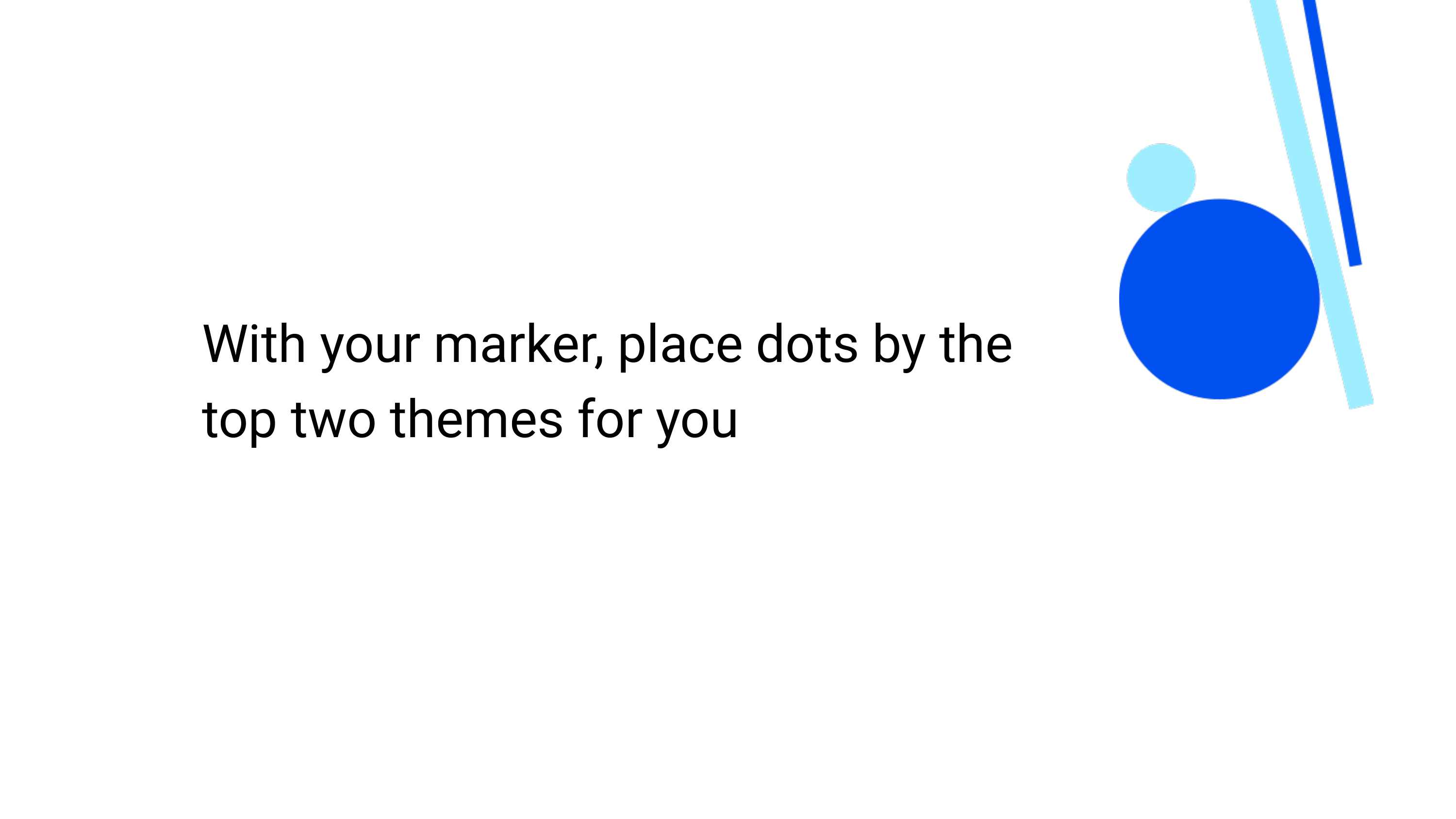

With your marker, place dots by the top two themes for you